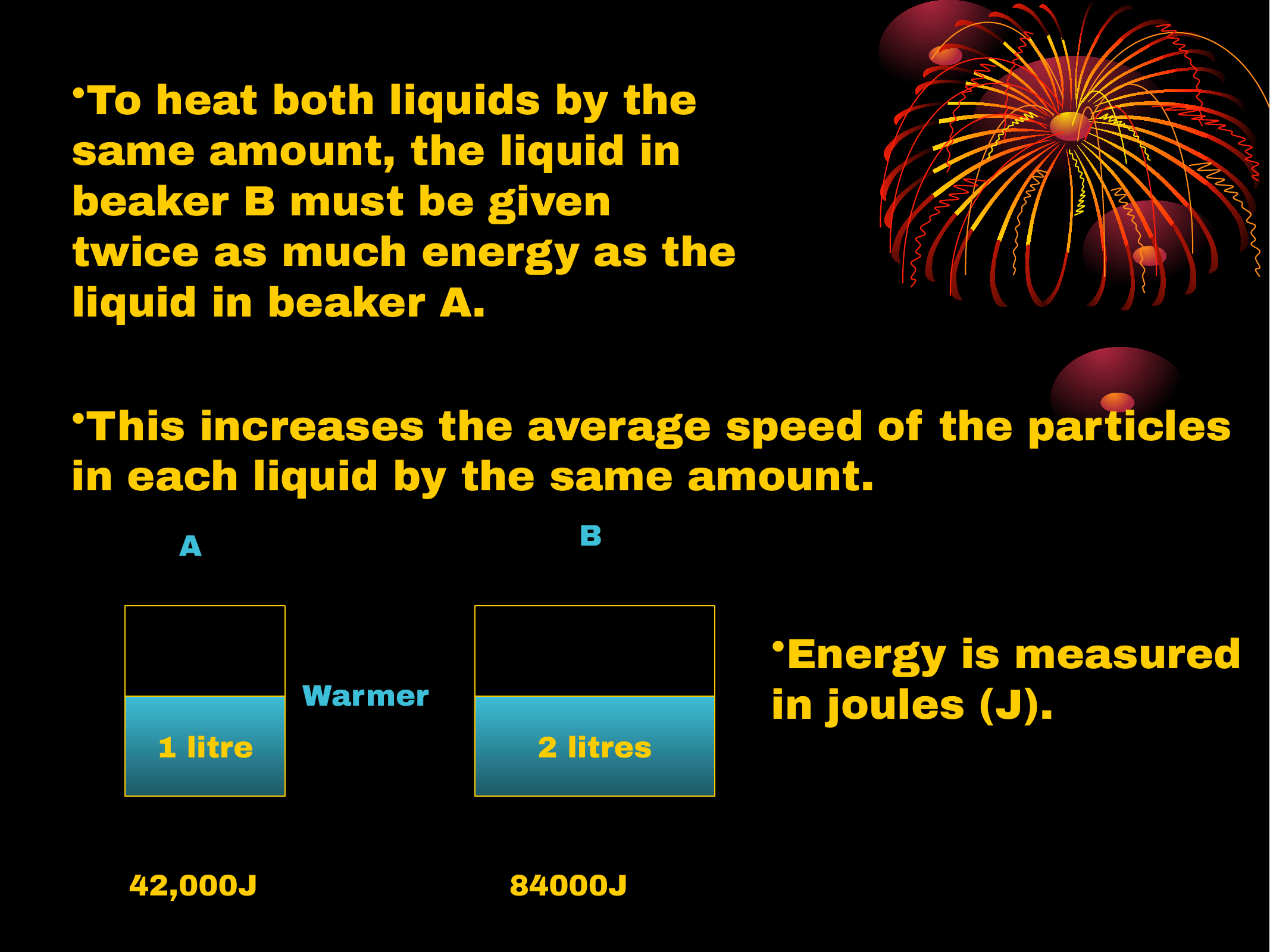

To heat both liquids by the same amount, the liquid in beaker B must be given twice as much energy as the liquid in beaker A.
This increases the average speed of the particles in each liquid by the same amount.
B
A

1 litre

2 litres
Warmer
42,000J
84000J
Energy is measured in joules (J).